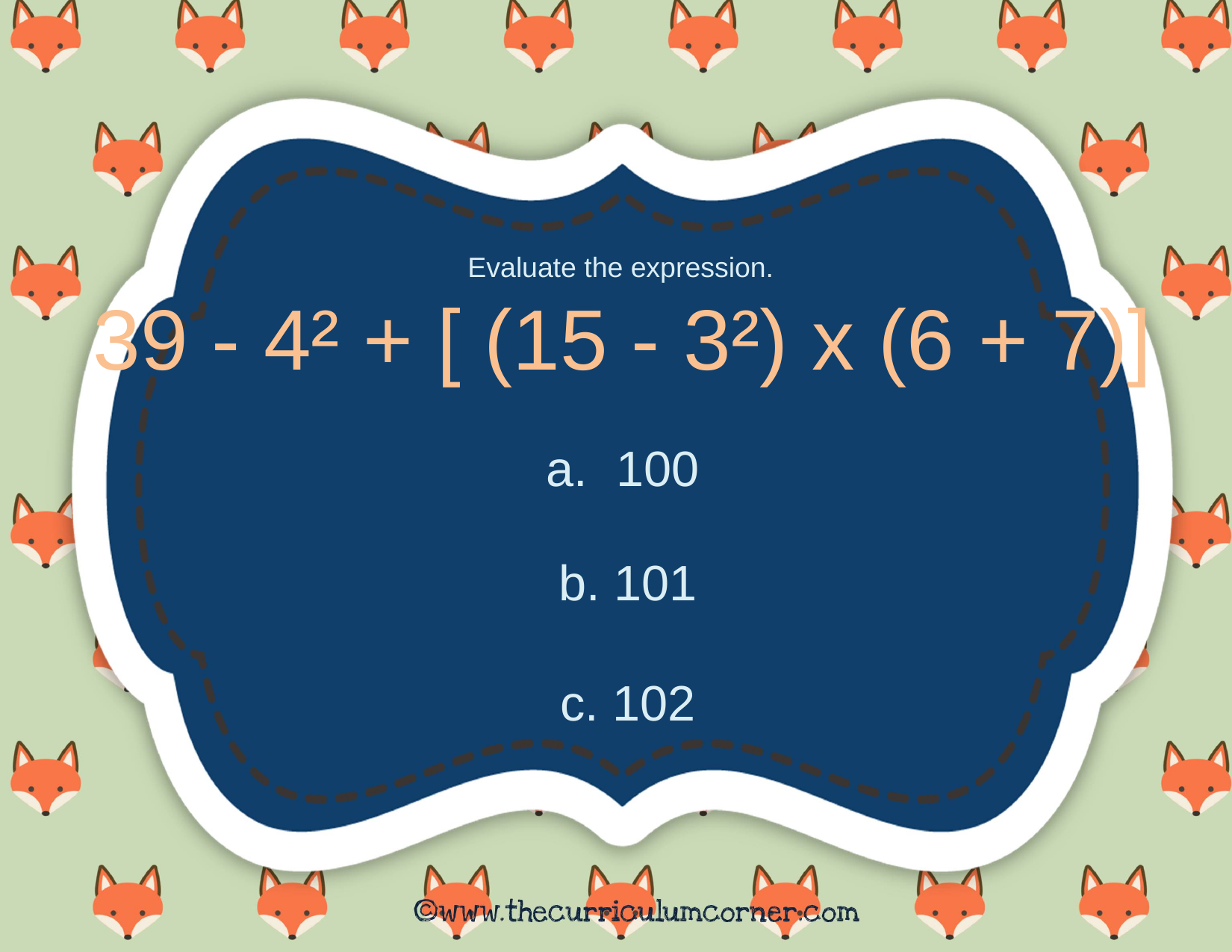

Evaluate the expression.
39 - 4² + [ (15 - 3²) x (6 + 7)]
 100
b. 101
c. 102